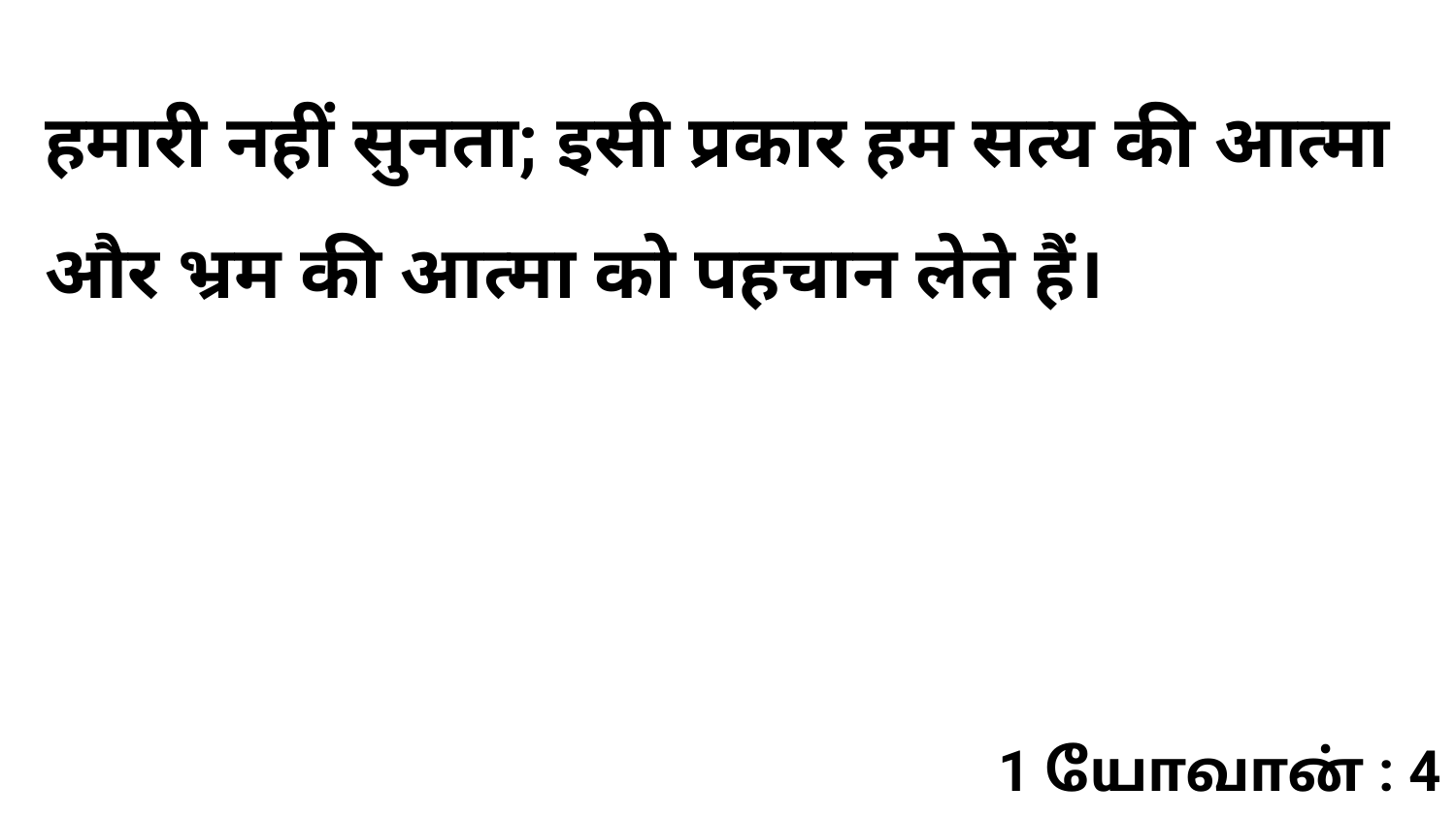

हमारी नहीं सुनता; इसी प्रकार हम सत्य की आत्मा और भ्रम की आत्मा को पहचान लेते हैं।
1 யோவான் : 4